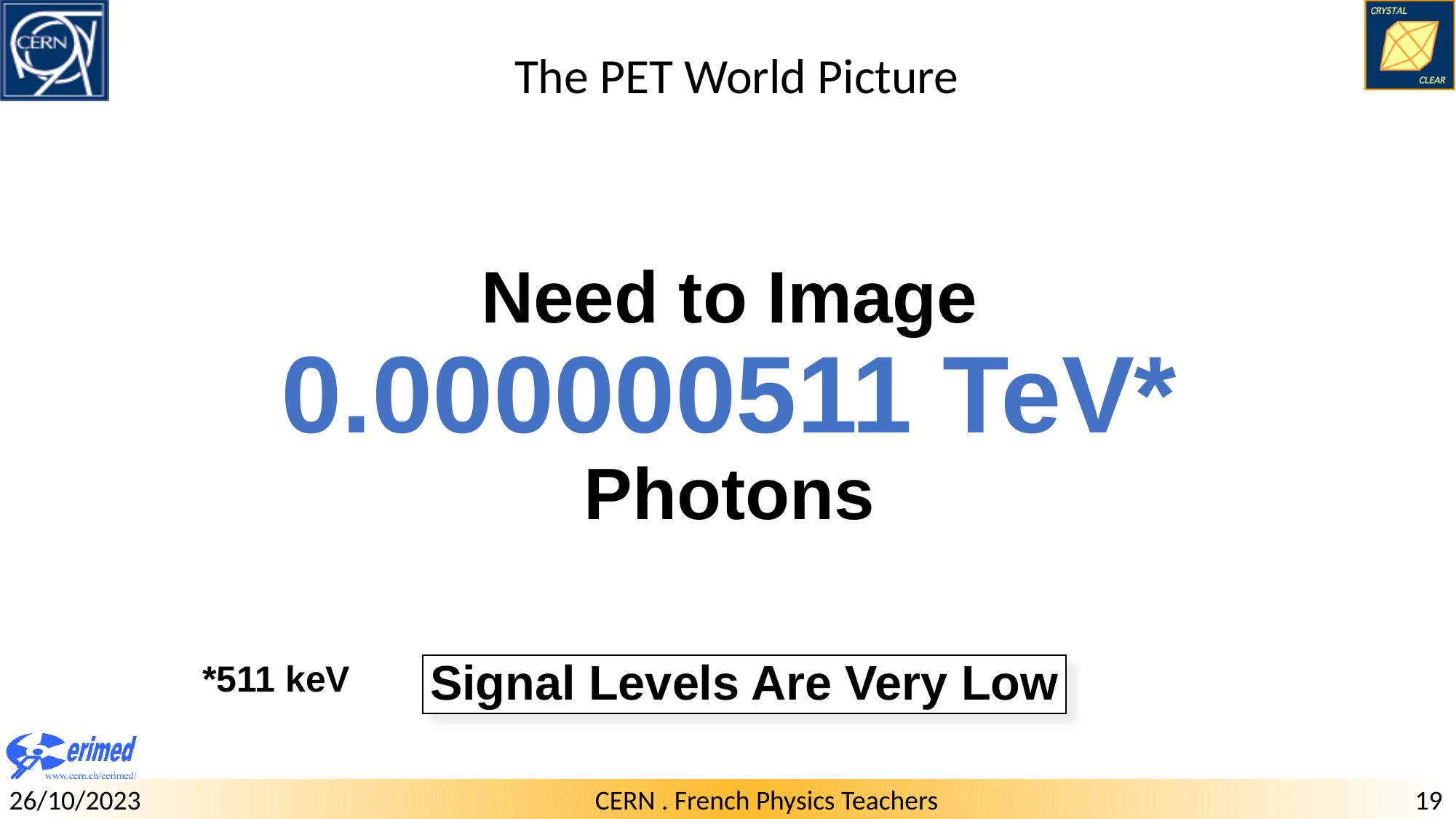

# The PET World Picture
Need to Image
0.000000511 TeV*
Photons
*511 keV
Signal Levels Are Very Low